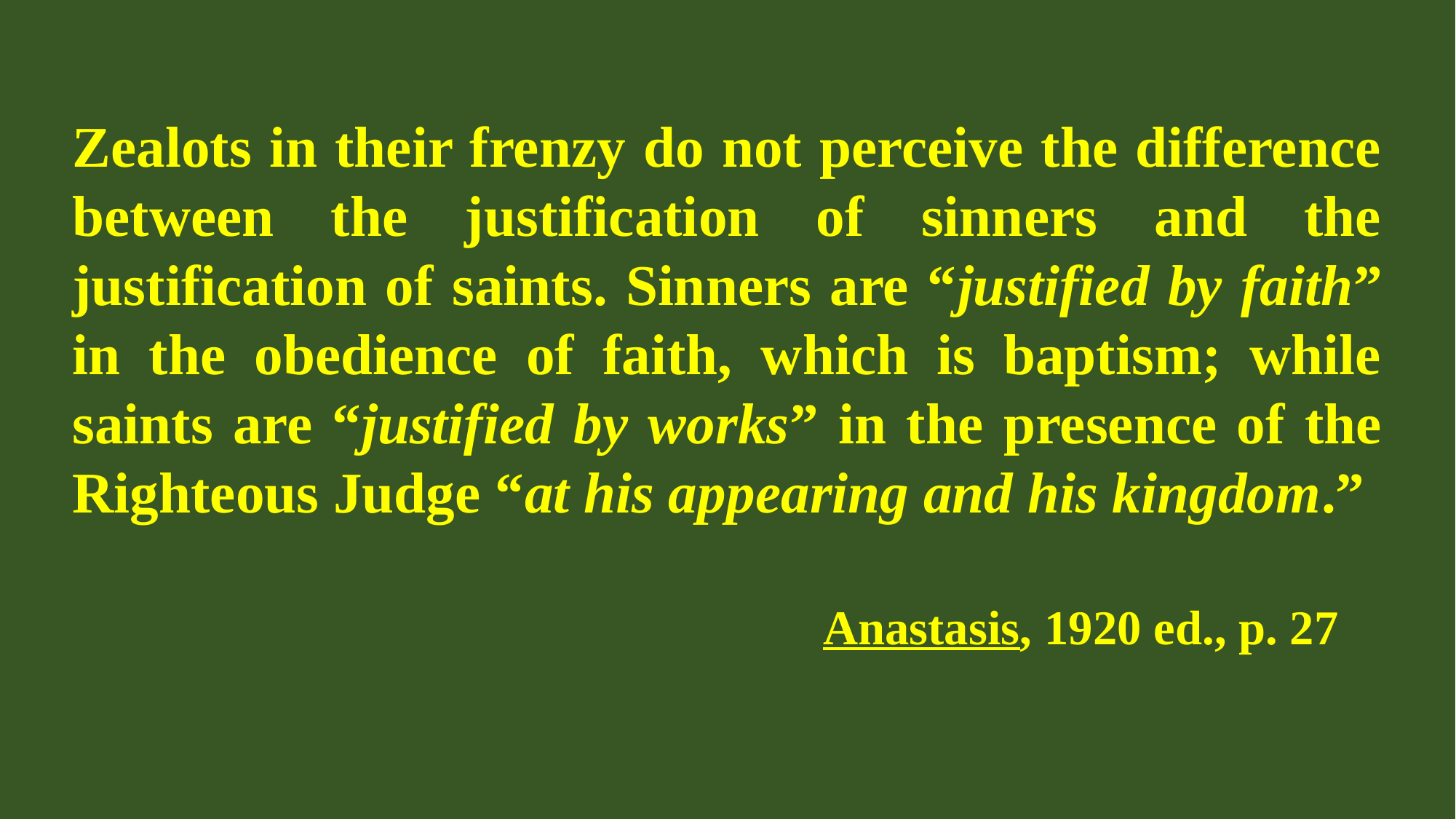

Zealots in their frenzy do not perceive the difference between the justification of sinners and the justification of saints. Sinners are “justified by faith” in the obedience of faith, which is baptism; while saints are “justified by works” in the presence of the Righteous Judge “at his appearing and his kingdom.”
                                                                                             				                               Anastasis, 1920 ed., p. 27